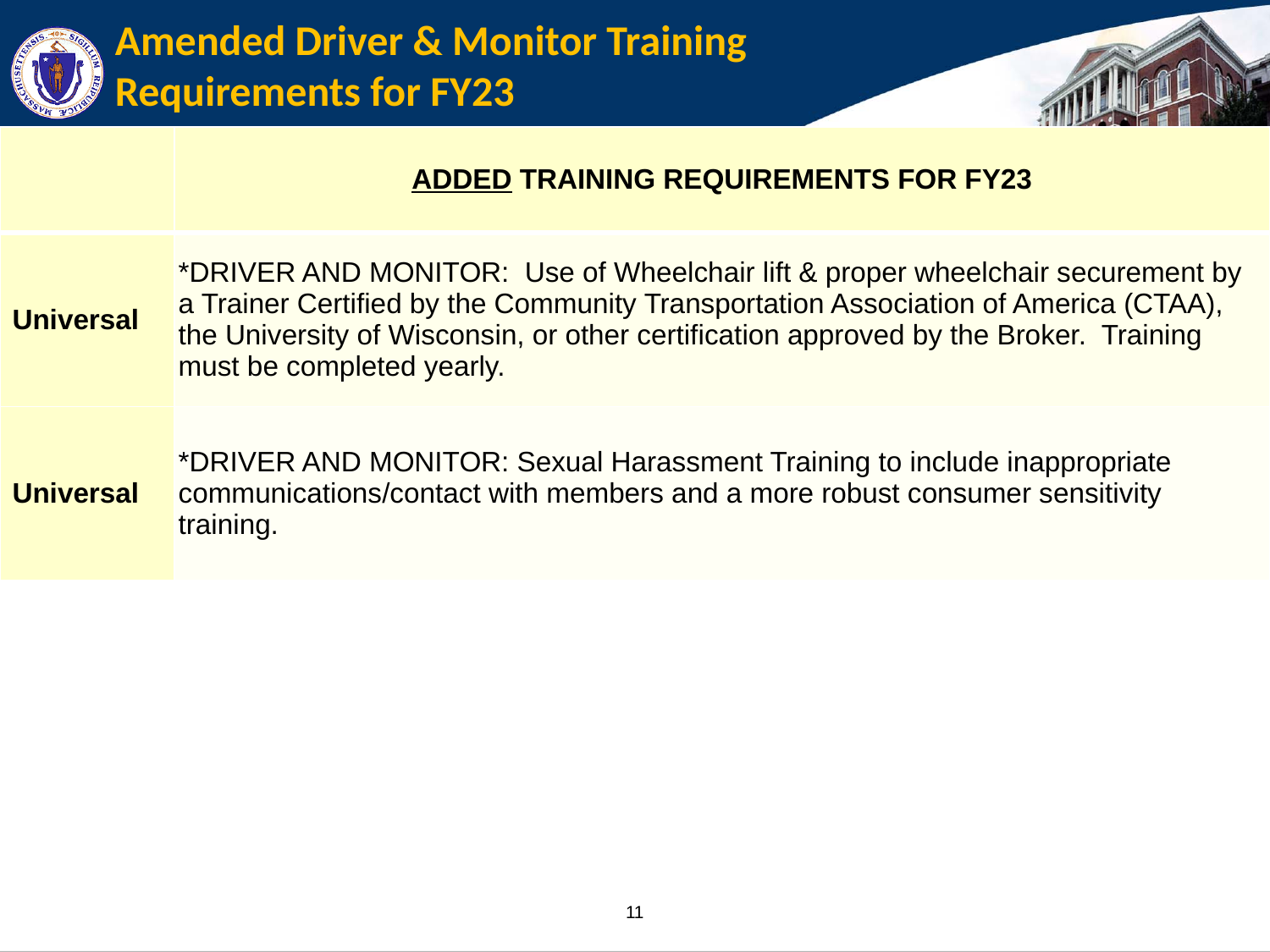

# Amended Driver & Monitor Training Requirements for FY23
|  | ADDED TRAINING REQUIREMENTS FOR FY23 |
| --- | --- |
| Universal | \*DRIVER AND MONITOR: Use of Wheelchair lift & proper wheelchair securement by a Trainer Certified by the Community Transportation Association of America (CTAA), the University of Wisconsin, or other certification approved by the Broker. Training must be completed yearly. |
| Universal | \*DRIVER AND MONITOR: Sexual Harassment Training to include inappropriate communications/contact with members and a more robust consumer sensitivity training. |